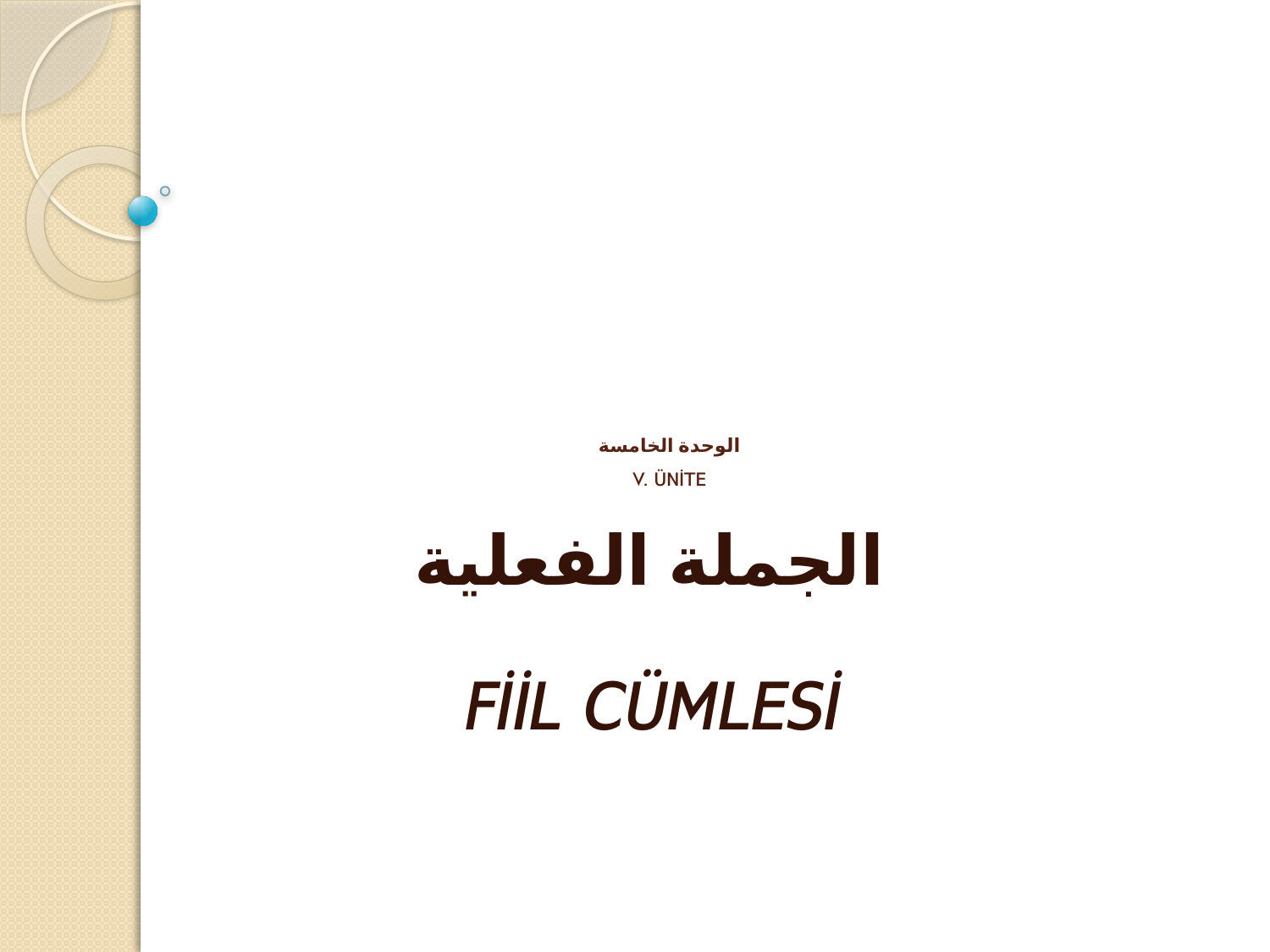

# الوحدة الخامسة V. ÜNİTE
الجملة الفعلية
FİİL CÜMLESİ